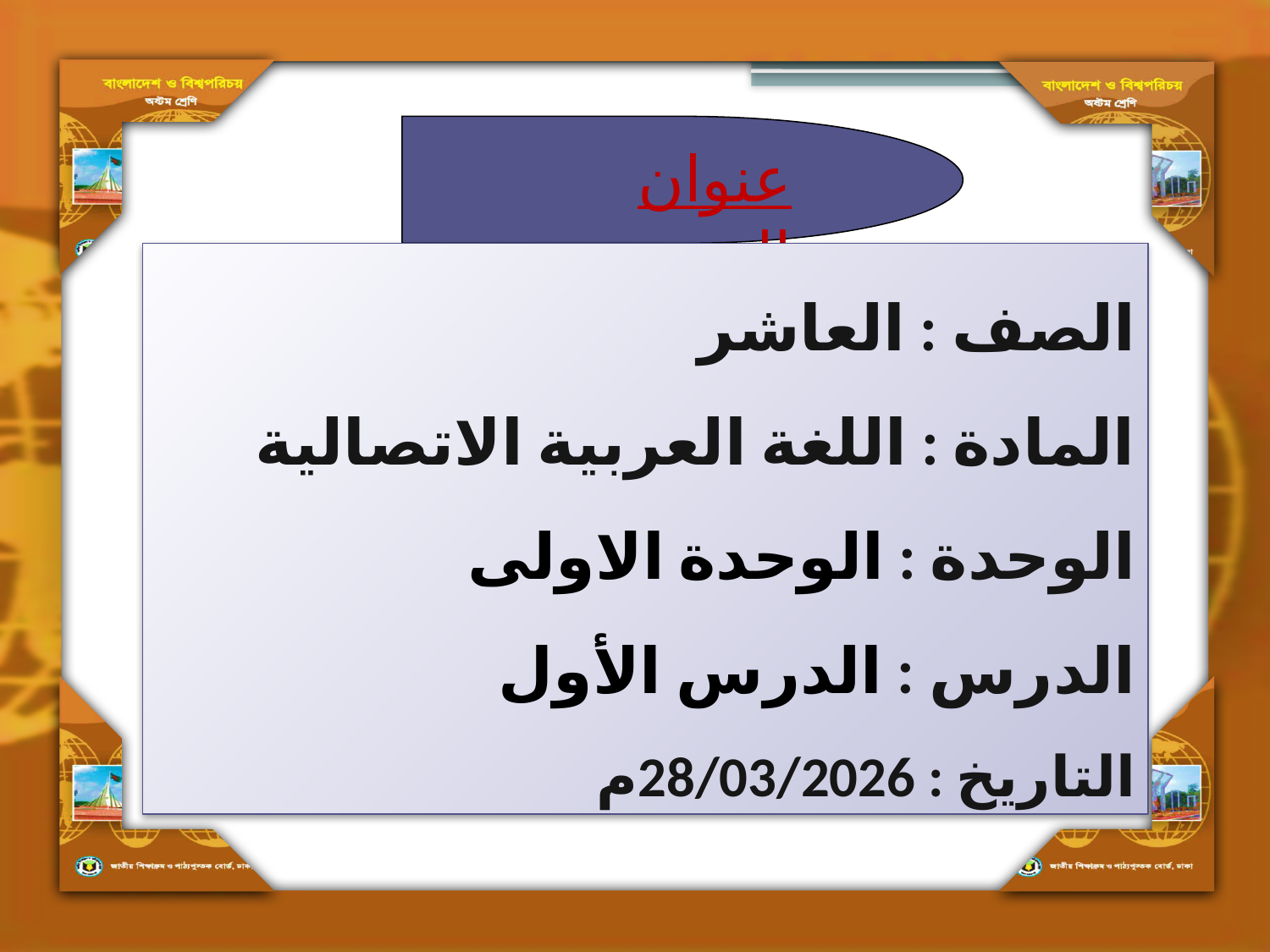

عنوان الدرس
الصف : العاشر
المادة : اللغة العربية الاتصالية
الوحدة : الوحدة الاولى
الدرس : الدرس الأول
التاريخ : 28/03/2026م